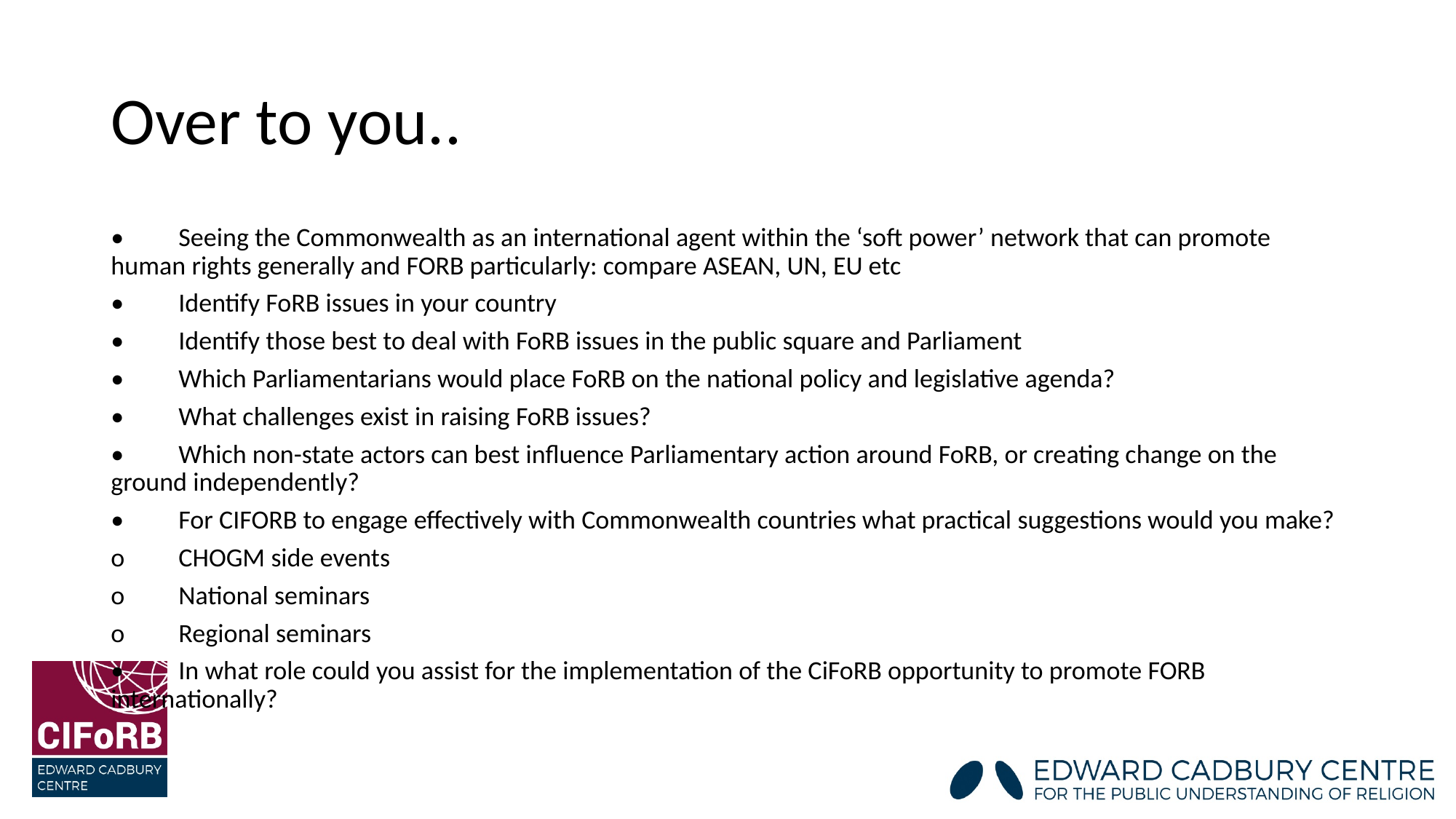

# Over to you..
•	Seeing the Commonwealth as an international agent within the ‘soft power’ network that can promote human rights generally and FORB particularly: compare ASEAN, UN, EU etc
•	Identify FoRB issues in your country
•	Identify those best to deal with FoRB issues in the public square and Parliament
•	Which Parliamentarians would place FoRB on the national policy and legislative agenda?
•	What challenges exist in raising FoRB issues?
•	Which non-state actors can best influence Parliamentary action around FoRB, or creating change on the ground independently?
•	For CIFORB to engage effectively with Commonwealth countries what practical suggestions would you make?
o	CHOGM side events
o	National seminars
o	Regional seminars
•	In what role could you assist for the implementation of the CiFoRB opportunity to promote FORB internationally?